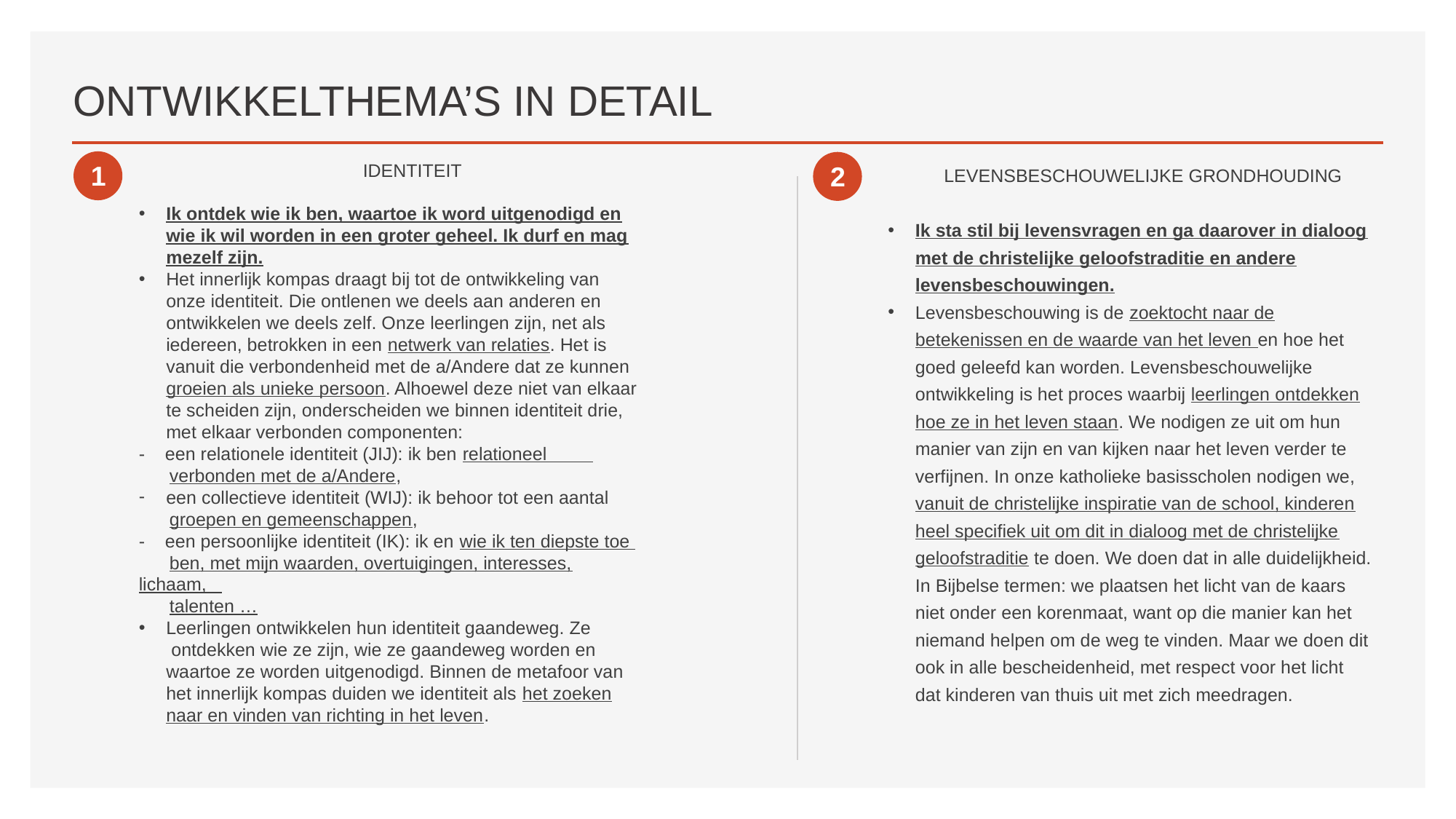

# ONTWIKKELTHEMA’S IN DETAIL

1

2
                                            IDENTITEIT

Ik ontdek wie ik ben, waartoe ik word uitgenodigd en wie ik wil worden in een groter geheel. Ik durf en mag mezelf zijn.
Het innerlijk kompas draagt bij tot de ontwikkeling van onze identiteit. Die ontlenen we deels aan anderen en ontwikkelen we deels zelf. Onze leerlingen zijn, net als iedereen, betrokken in een netwerk van relaties. Het is vanuit die verbondenheid met de a/Andere dat ze kunnen groeien als unieke persoon. Alhoewel deze niet van elkaar te scheiden zijn, onderscheiden we binnen identiteit drie, met elkaar verbonden componenten:
-    een relationele identiteit (JIJ): ik ben relationeel
      verbonden met de a/Andere,
een collectieve identiteit (WIJ): ik behoor tot een aantal
      groepen en gemeenschappen,
-    een persoonlijke identiteit (IK): ik en wie ik ten diepste toe
      ben, met mijn waarden, overtuigingen, interesses, lichaam,
      talenten …
Leerlingen ontwikkelen hun identiteit gaandeweg. Ze  ontdekken wie ze zijn, wie ze gaandeweg worden en waartoe ze worden uitgenodigd. Binnen de metafoor van het innerlijk kompas duiden we identiteit als het zoeken naar en vinden van richting in het leven.
           LEVENSBESCHOUWELIJKE GRONDHOUDING

Ik sta stil bij levensvragen en ga daarover in dialoog met de christelijke geloofstraditie en andere levensbeschouwingen.
Levensbeschouwing is de zoektocht naar de betekenissen en de waarde van het leven en hoe het goed geleefd kan worden. Levensbeschouwelijke ontwikkeling is het proces waarbij leerlingen ontdekken hoe ze in het leven staan. We nodigen ze uit om hun manier van zijn en van kijken naar het leven verder te verfijnen. In onze katholieke basisscholen nodigen we, vanuit de christelijke inspiratie van de school, kinderen heel specifiek uit om dit in dialoog met de christelijke geloofstraditie te doen. We doen dat in alle duidelijkheid. In Bijbelse termen: we plaatsen het licht van de kaars niet onder een korenmaat, want op die manier kan het niemand helpen om de weg te vinden. Maar we doen dit ook in alle bescheidenheid, met respect voor het licht dat kinderen van thuis uit met zich meedragen.